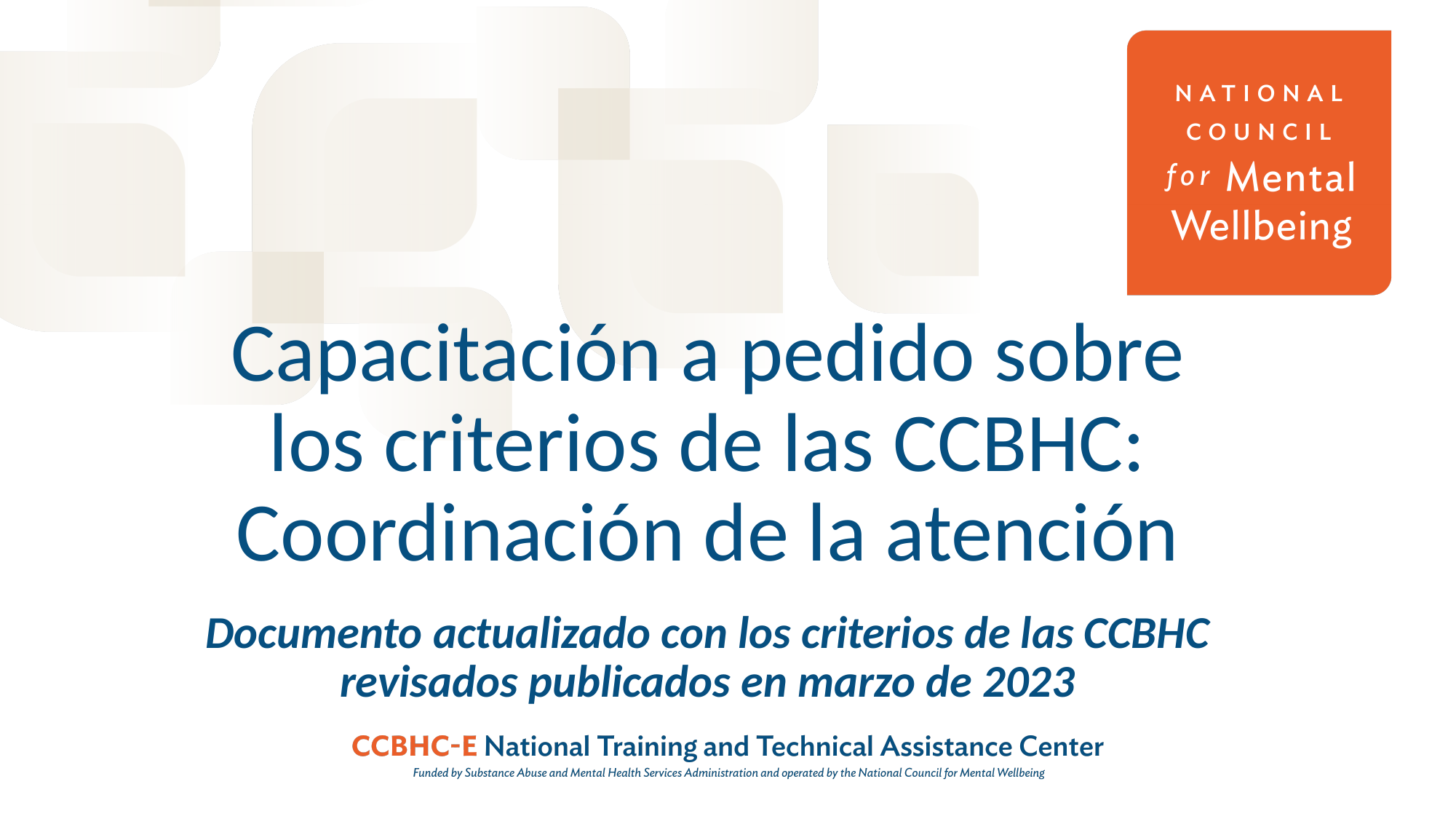

# Capacitación a pedido sobre los criterios de las CCBHC: Coordinación de la atención Documento actualizado con los criterios de las CCBHC revisados publicados en marzo de 2023